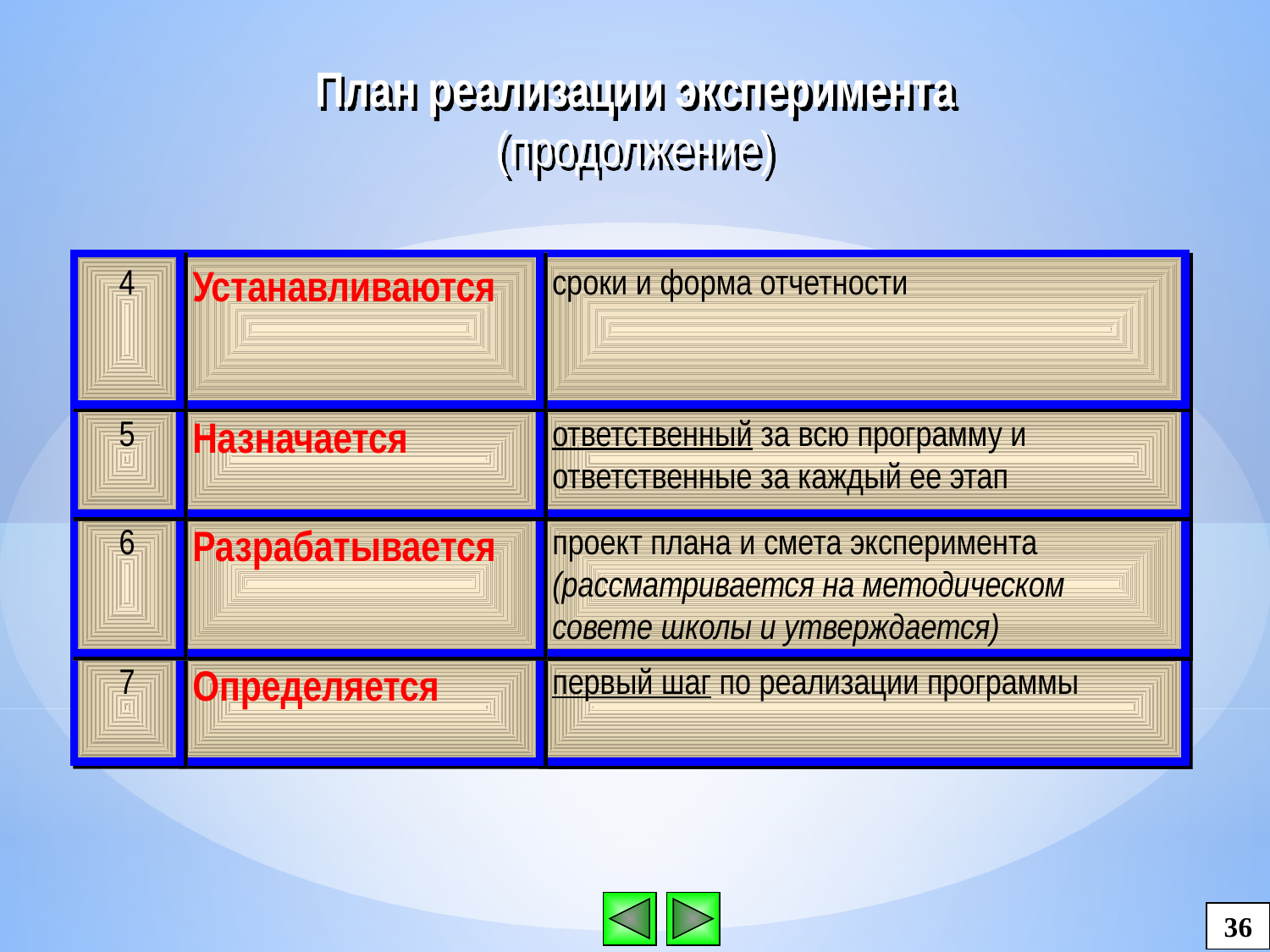

План реализации эксперимента (продолжение)
4
Устанавливаются
сроки и форма отчетности
5
Назначается
ответственный за всю программу и ответственные за каждый ее этап
6
Разрабатывается
проект плана и смета эксперимента (рассматривается на методическом совете школы и утверждается)
7
Определяется
первый шаг по реализации программы

36